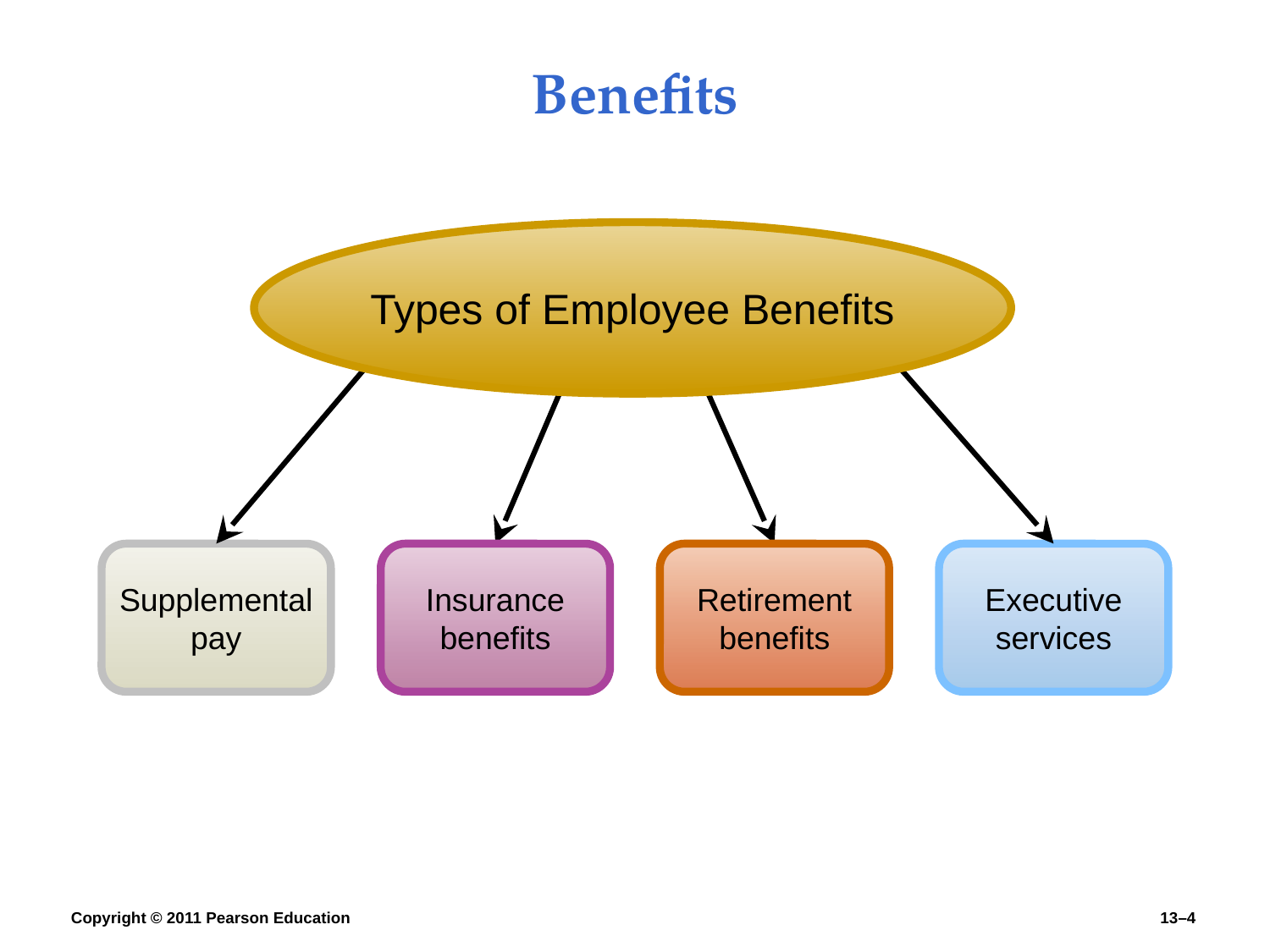

# Benefits
Types of Employee Benefits
Supplemental
pay
Insurance benefits
Retirement benefits
Executive services
Copyright © 2011 Pearson Education
13–4